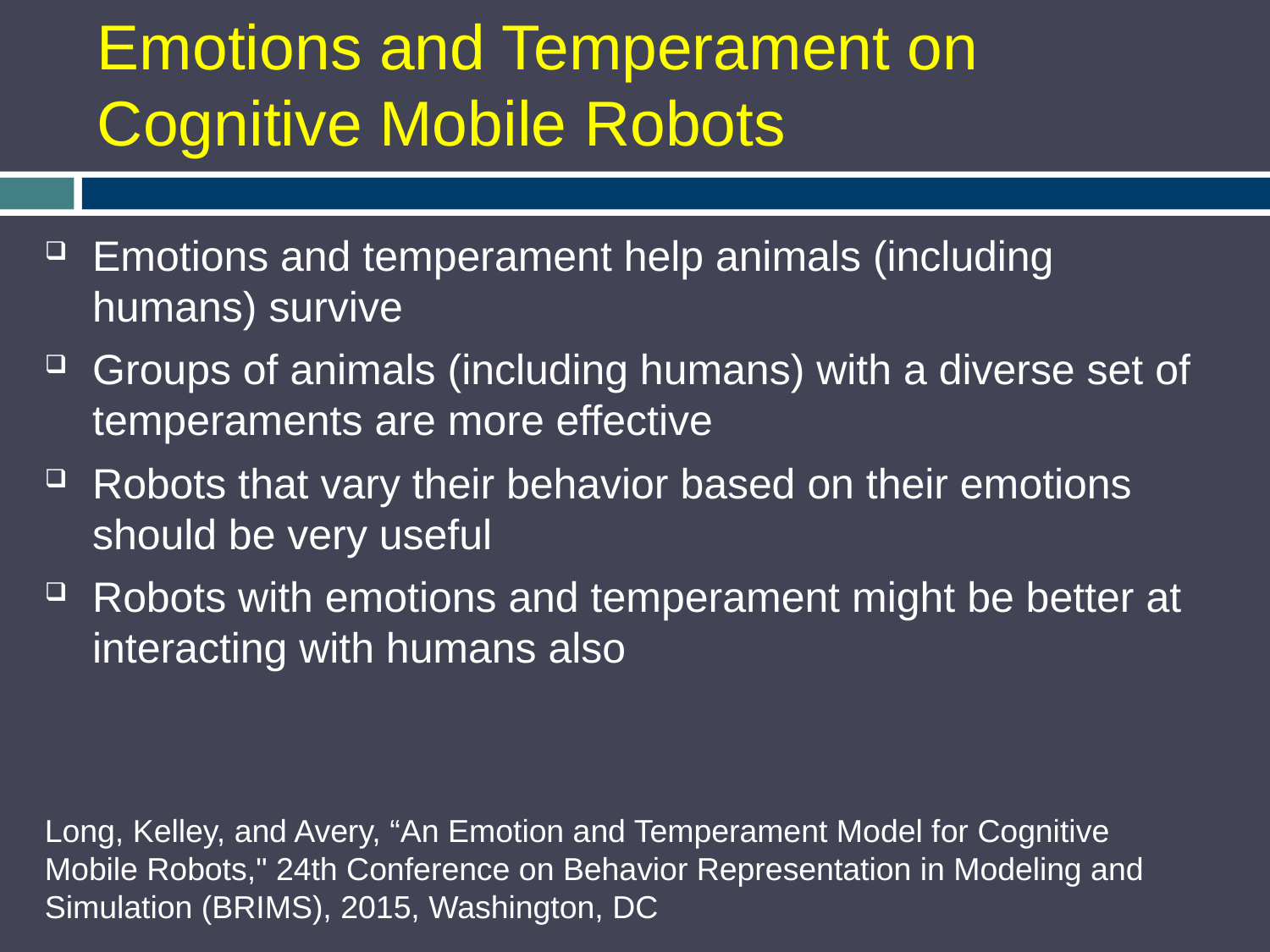

# Emotions and Temperament on Cognitive Mobile Robots
Emotions and temperament help animals (including humans) survive
Groups of animals (including humans) with a diverse set of temperaments are more effective
Robots that vary their behavior based on their emotions should be very useful
Robots with emotions and temperament might be better at interacting with humans also

Long, Kelley, and Avery, “An Emotion and Temperament Model for Cognitive Mobile Robots," 24th Conference on Behavior Representation in Modeling and Simulation (BRIMS), 2015, Washington, DC